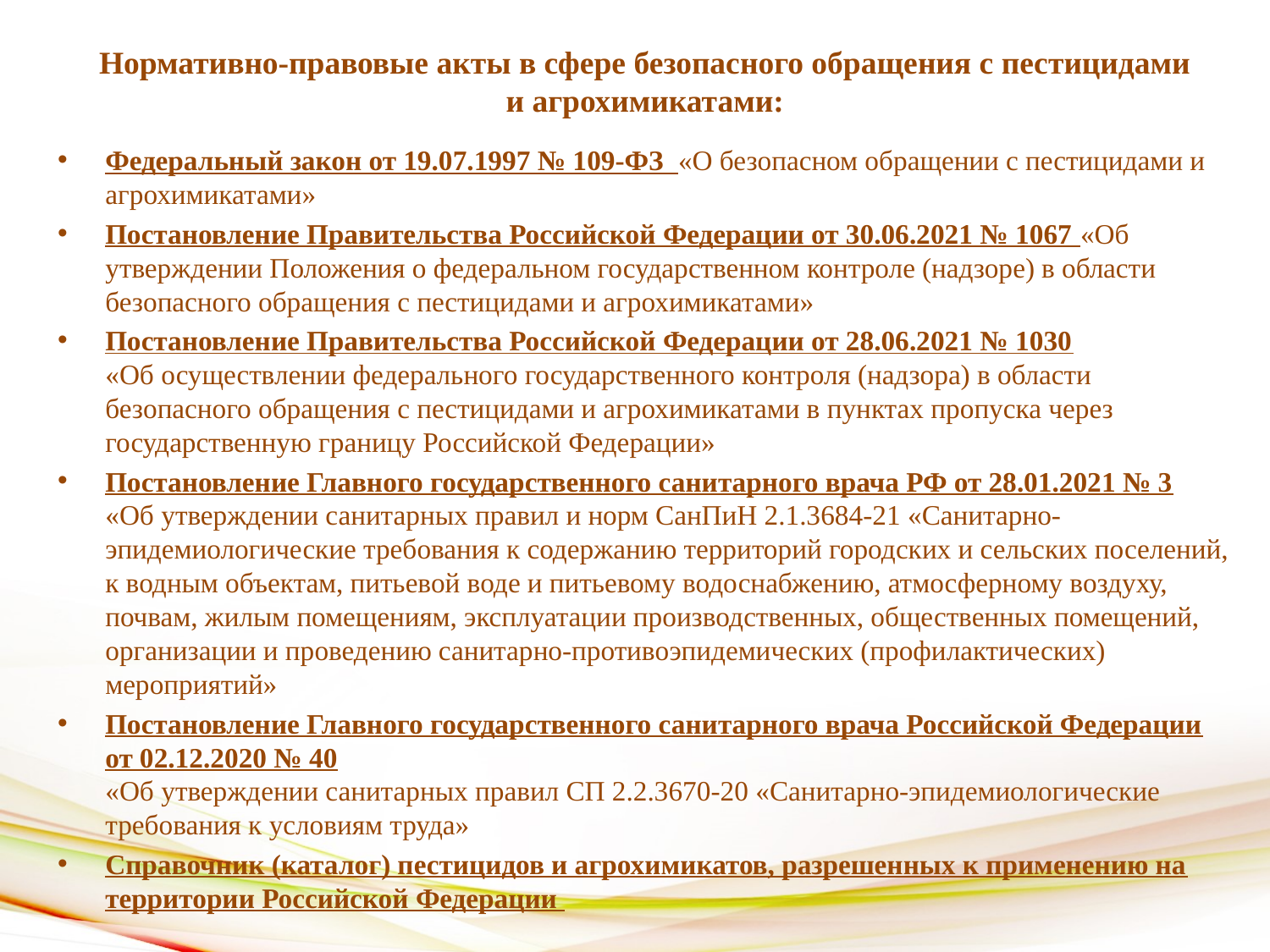

# Нормативно-правовые акты в сфере безопасного обращения с пестицидами и агрохимикатами:
Федеральный закон от 19.07.1997 № 109-ФЗ  «О безопасном обращении с пестицидами и агрохимикатами»
Постановление Правительства Российской Федерации от 30.06.2021 № 1067 «Об утверждении Положения о федеральном государственном контроле (надзоре) в области безопасного обращения с пестицидами и агрохимикатами»
Постановление Правительства Российской Федерации от 28.06.2021 № 1030
«Об осуществлении федерального государственного контроля (надзора) в области безопасного обращения с пестицидами и агрохимикатами в пунктах пропуска через государственную границу Российской Федерации»
Постановление Главного государственного санитарного врача РФ от 28.01.2021 № 3
«Об утверждении санитарных правил и норм СанПиН 2.1.3684-21 «Санитарно-эпидемиологические требования к содержанию территорий городских и сельских поселений, к водным объектам, питьевой воде и питьевому водоснабжению, атмосферному воздуху, почвам, жилым помещениям, эксплуатации производственных, общественных помещений, организации и проведению санитарно-противоэпидемических (профилактических) мероприятий»
Постановление Главного государственного санитарного врача Российской Федерации от 02.12.2020 № 40
«Об утверждении санитарных правил СП 2.2.3670-20 «Санитарно-эпидемиологические требования к условиям труда»
Справочник (каталог) пестицидов и агрохимикатов, разрешенных к применению на территории Российской Федерации